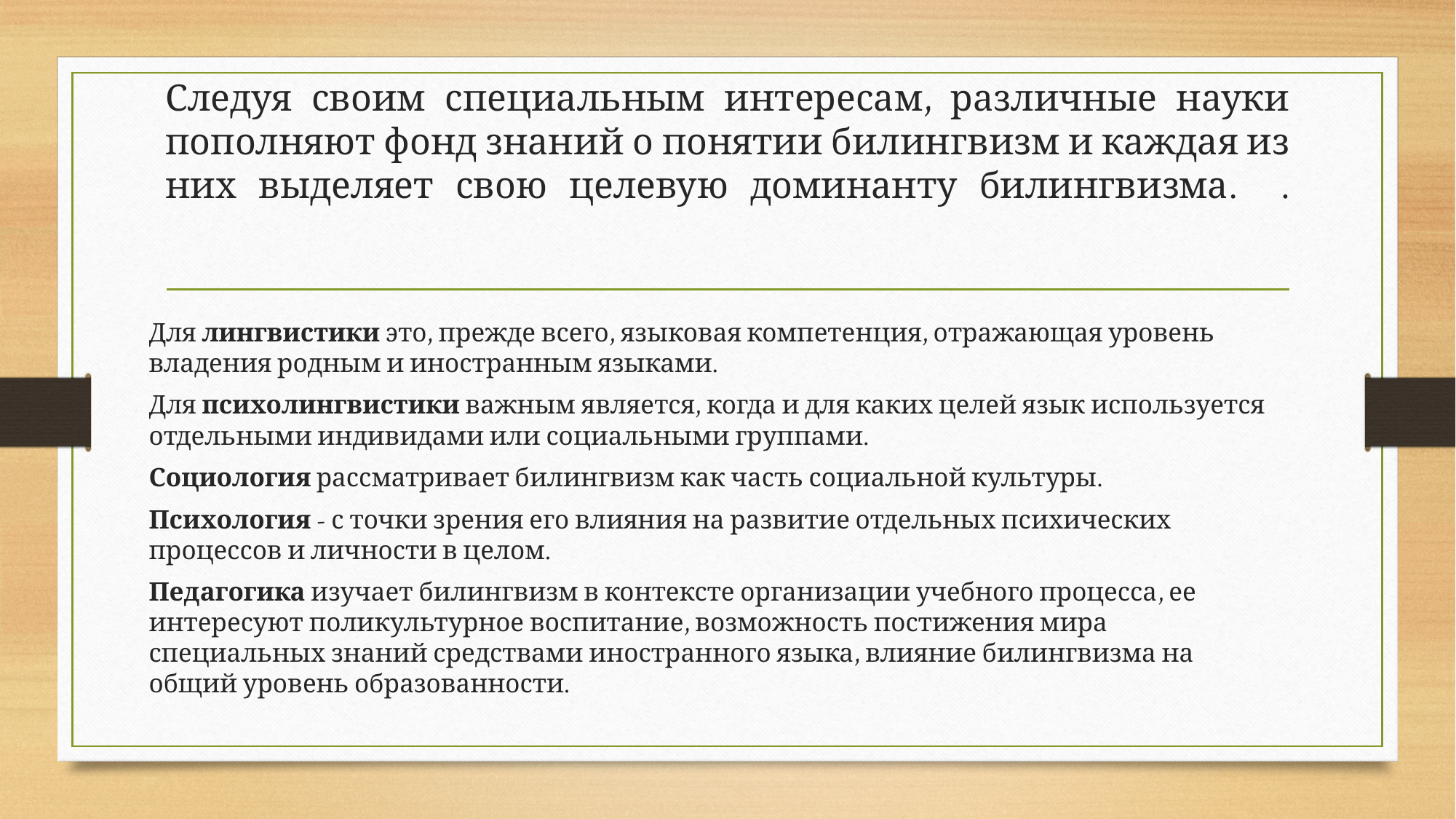

# Следуя своим специальным интересам, различные науки пополняют фонд знаний о понятии билингвизм и каждая из них выделяет свою целевую доминанту билингвизма.  .
Для лингвистики это, прежде всего, языковая компетенция, отражающая уровень владения родным и иностранным языками.
Для психолингвистики важным является, когда и для каких целей язык используется отдельными индивидами или социальными группами.
Социология рассматривает билингвизм как часть социальной культуры.
Психология - с точки зрения его влияния на развитие отдельных психических процессов и личности в целом.
Педагогика изучает билингвизм в контексте организации учебного процесса, ее интересуют поликультурное воспитание, воз­можность постижения мира специальных знаний средствами ино­странного языка, влияние билингвизма на общий уровень образован­ности.